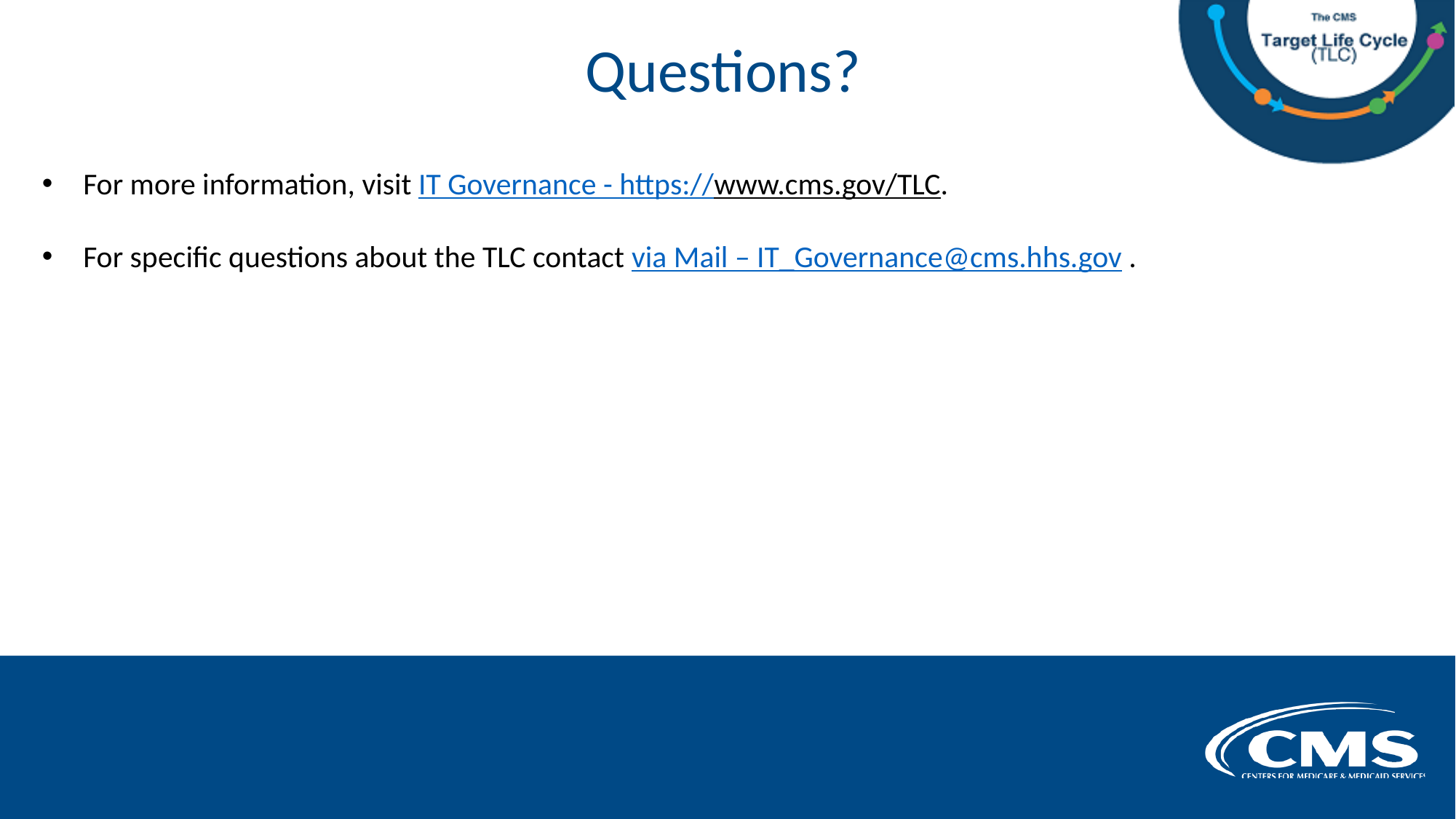

# Questions?
For more information, visit IT Governance - https://www.cms.gov/TLC.

For specific questions about the TLC contact via Mail – IT_Governance@cms.hhs.gov .